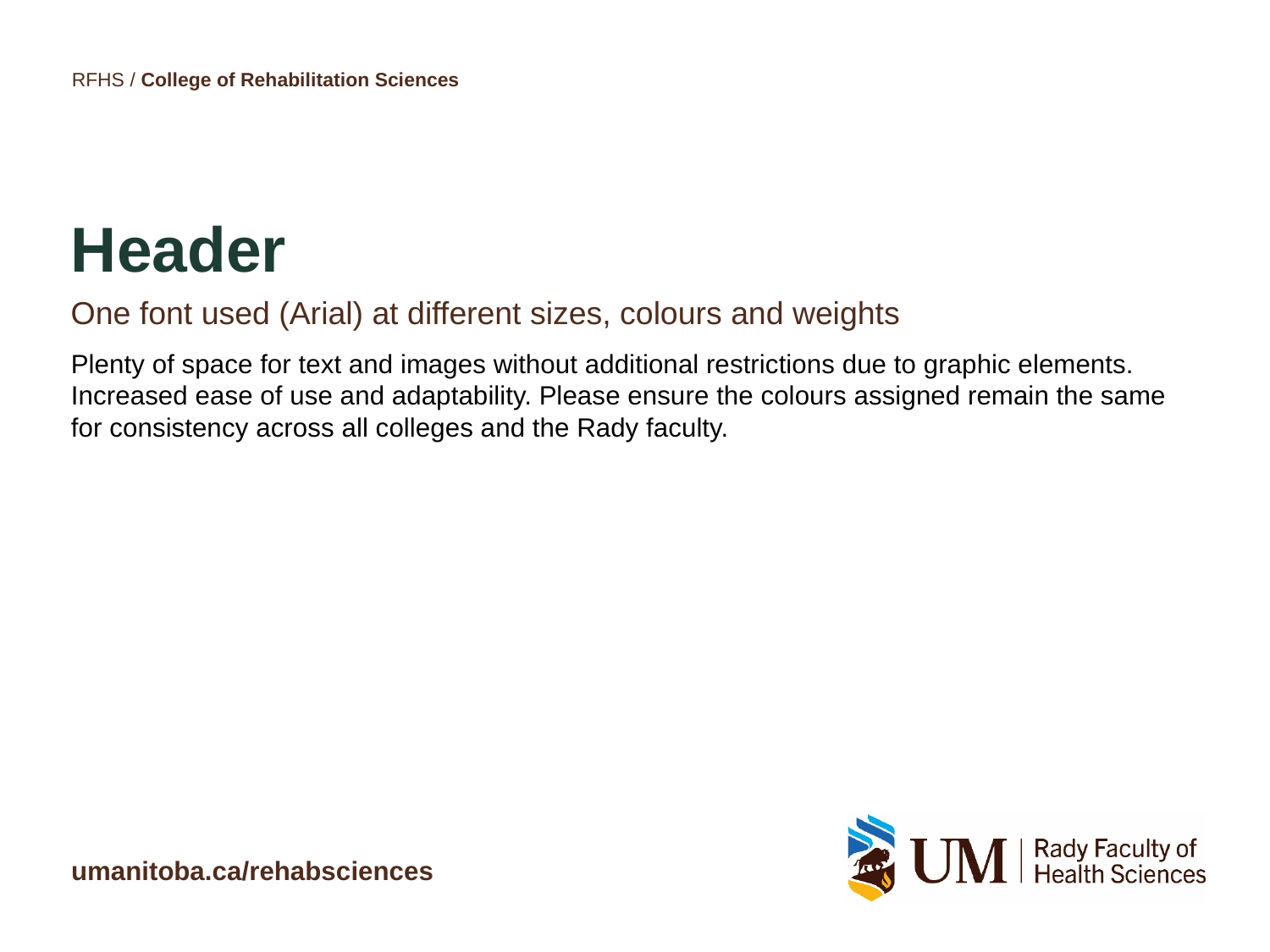

# Header
One font used (Arial) at different sizes, colours and weights
Plenty of space for text and images without additional restrictions due to graphic elements. Increased ease of use and adaptability. Please ensure the colours assigned remain the same for consistency across all colleges and the Rady faculty.